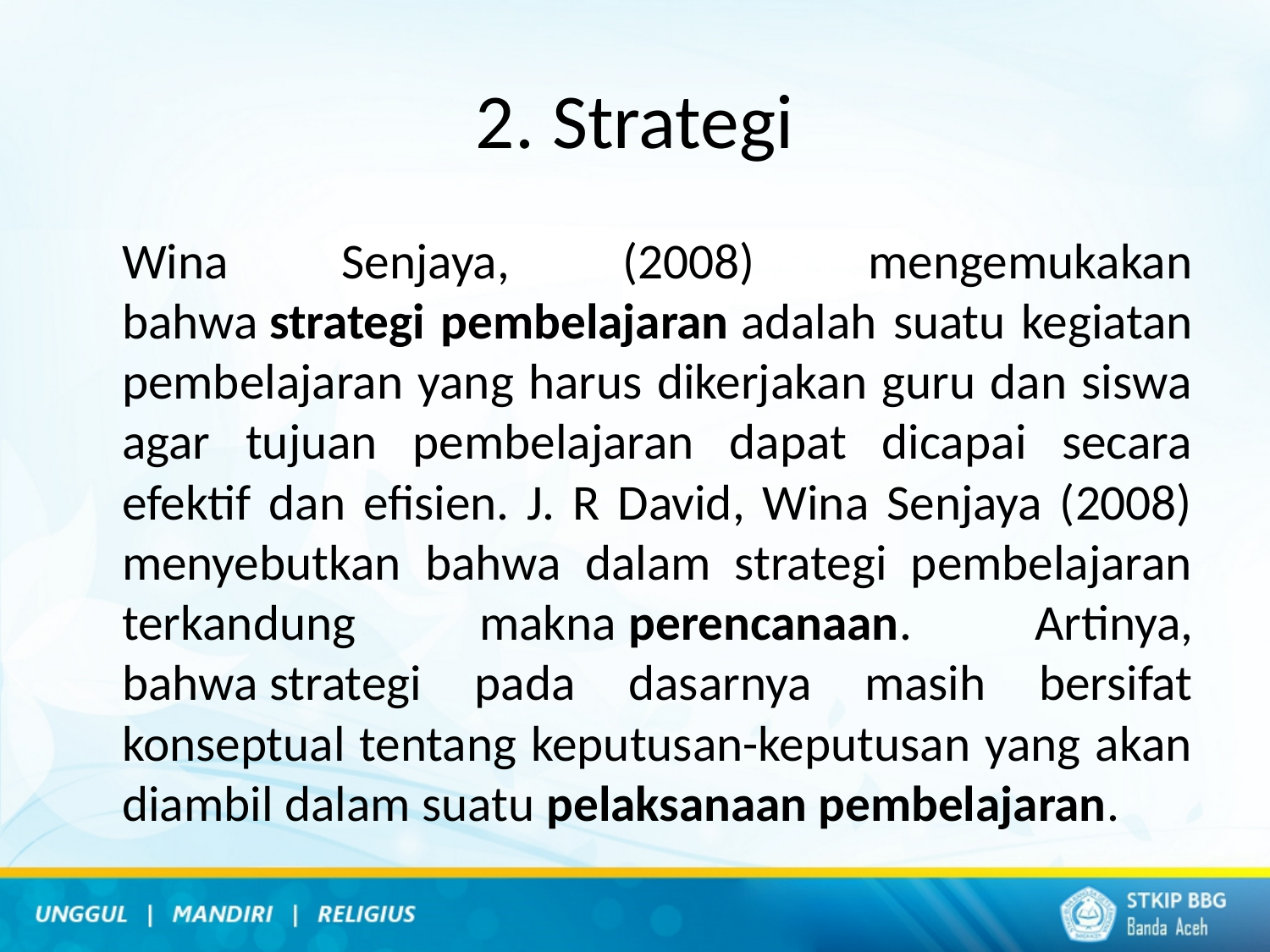

# 2. Strategi
		Wina Senjaya, (2008) mengemukakan bahwa strategi pembelajaran adalah suatu kegiatan pembelajaran yang harus dikerjakan guru dan siswa agar tujuan pembelajaran dapat dicapai secara efektif dan efisien. J. R David, Wina Senjaya (2008) menyebutkan bahwa dalam strategi pembelajaran terkandung makna perencanaan. Artinya, bahwa strategi pada dasarnya masih bersifat konseptual tentang keputusan-keputusan yang akan diambil dalam suatu pelaksanaan pembelajaran.